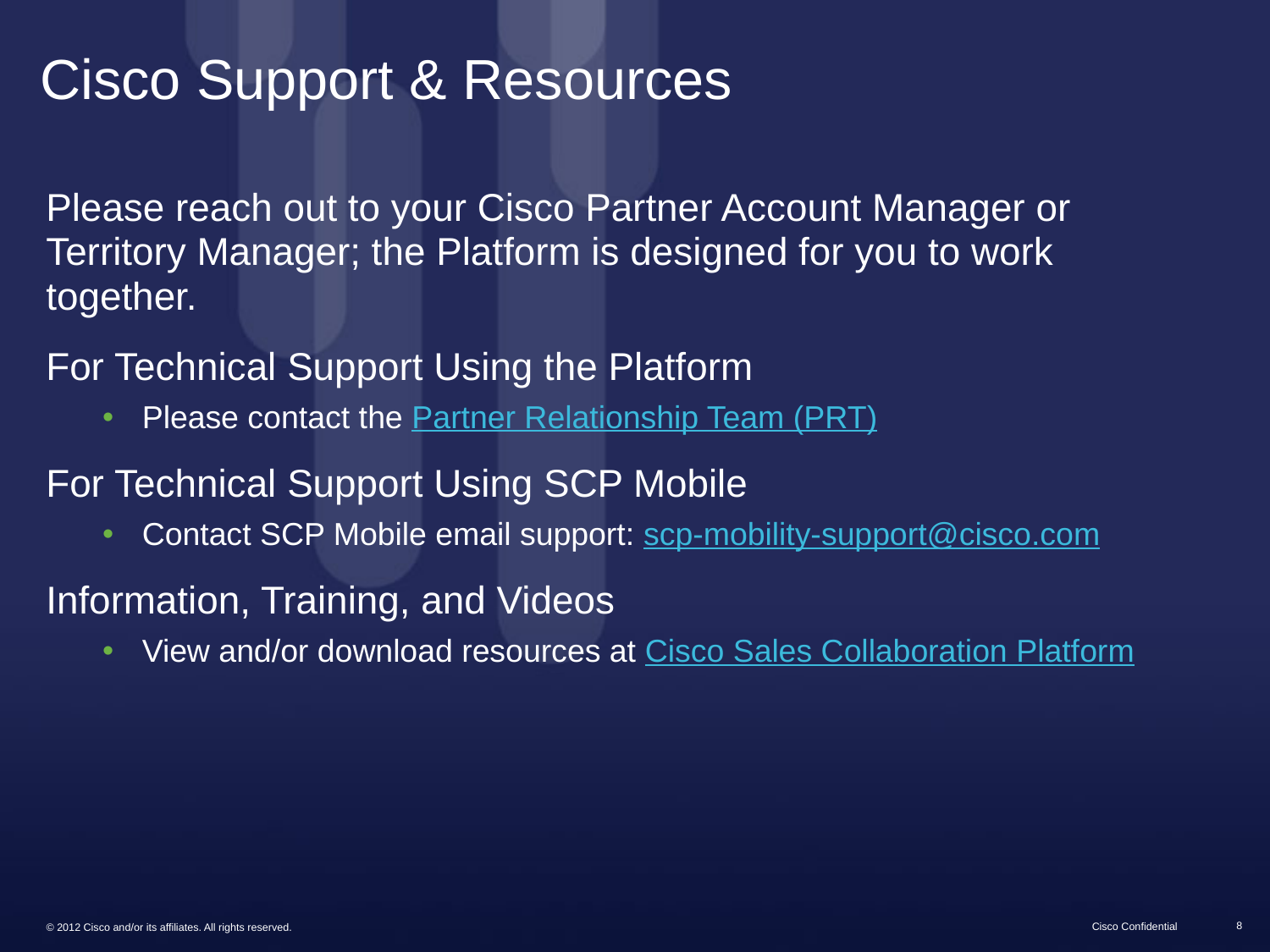

# Cisco Support & Resources
Please reach out to your Cisco Partner Account Manager or Territory Manager; the Platform is designed for you to work together.
For Technical Support Using the Platform
Please contact the Partner Relationship Team (PRT)
For Technical Support Using SCP Mobile
Contact SCP Mobile email support: scp-mobility-support@cisco.com
Information, Training, and Videos
View and/or download resources at Cisco Sales Collaboration Platform